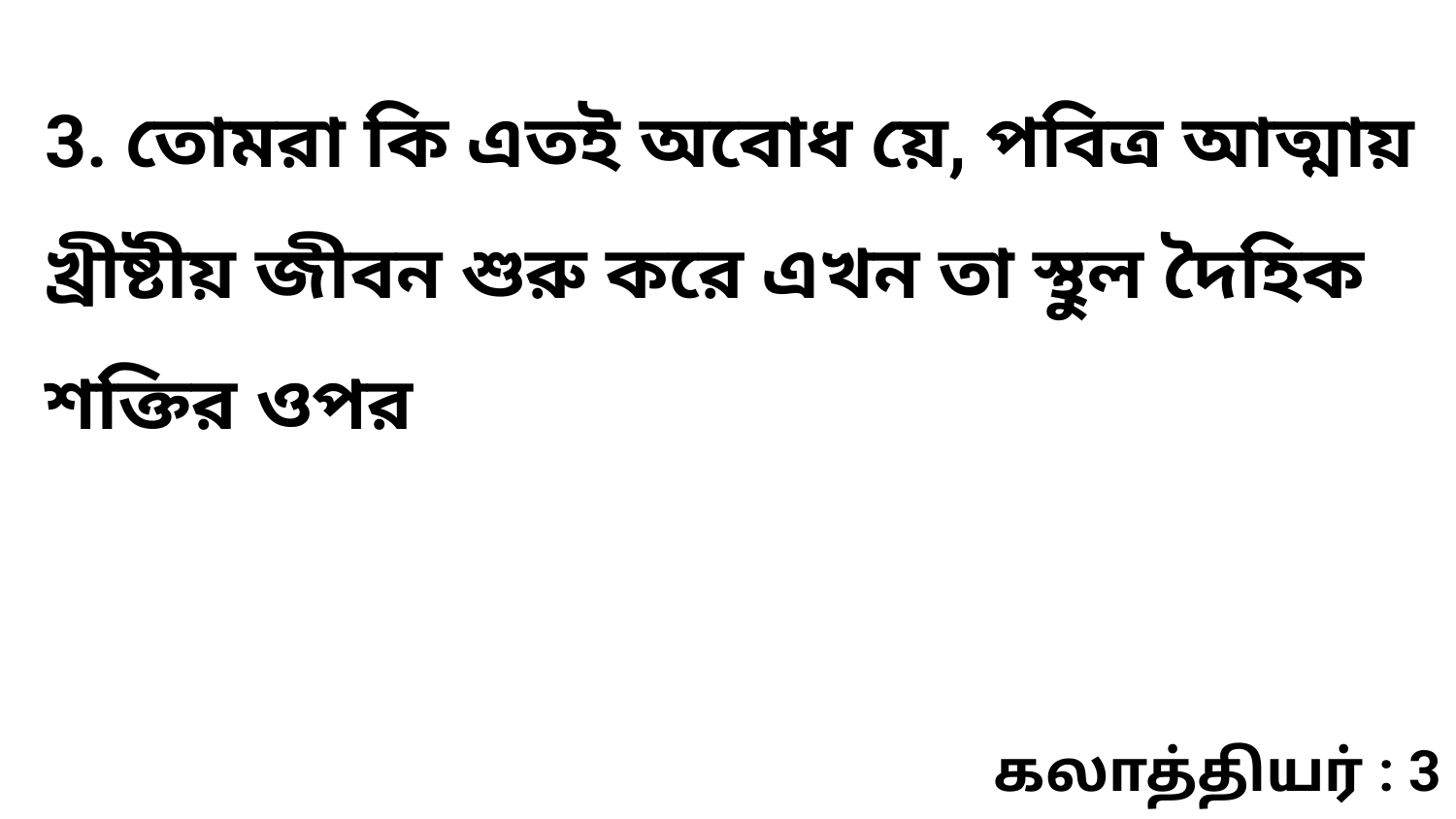

3. তোমরা কি এতই অবোধ য়ে, পবিত্র আত্মায় খ্রীষ্টীয় জীবন শুরু করে এখন তা স্থুল দৈহিক শক্তির ওপর
கலாத்தியர் : 3